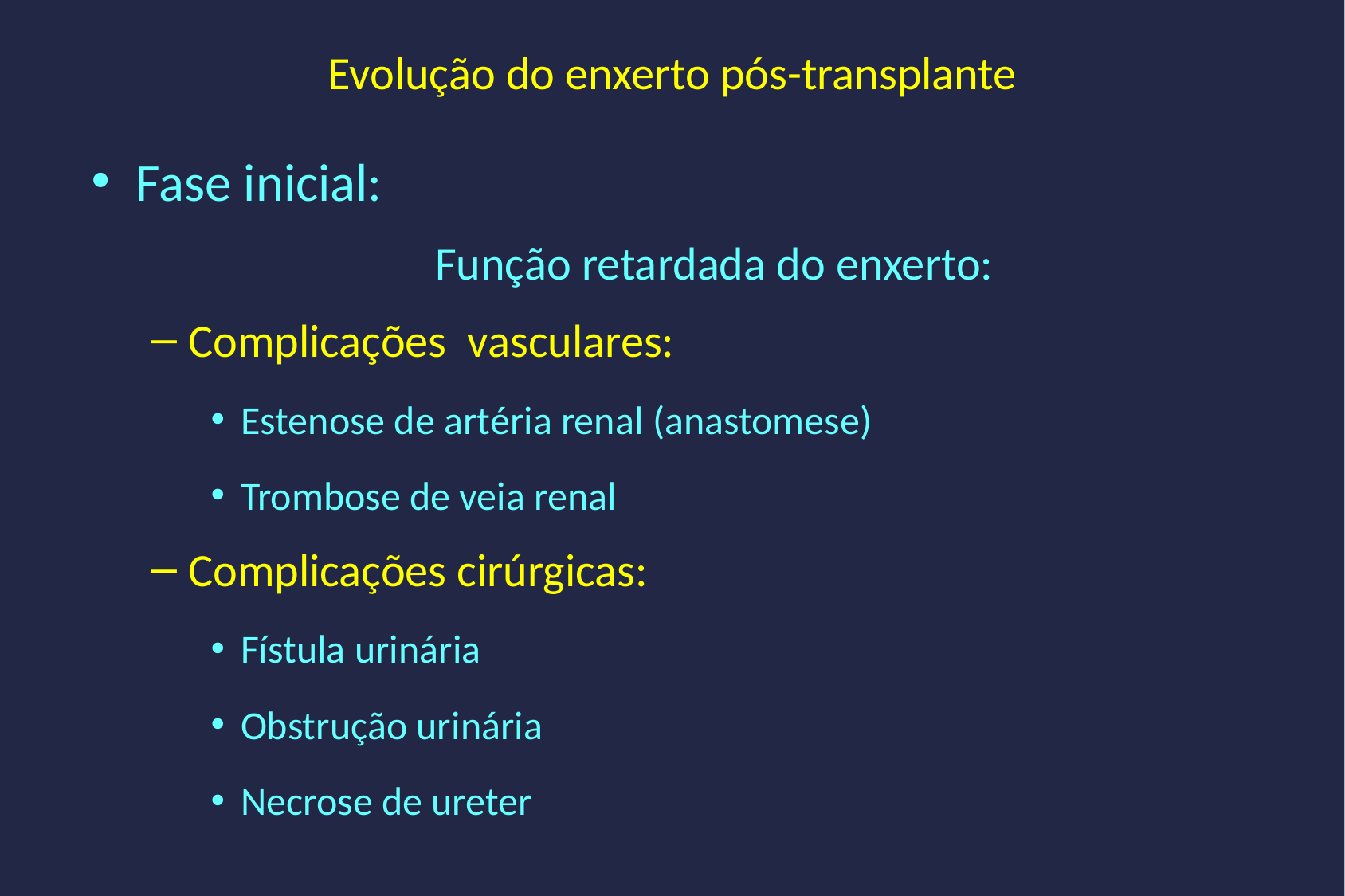

# Evolução do enxerto pós-transplante
Fase inicial:
Função retardada do enxerto:
Complicações  vasculares:
Estenose de artéria renal (anastomese)
Trombose de veia renal
Complicações cirúrgicas:
Fístula urinária
Obstrução urinária
Necrose de ureter